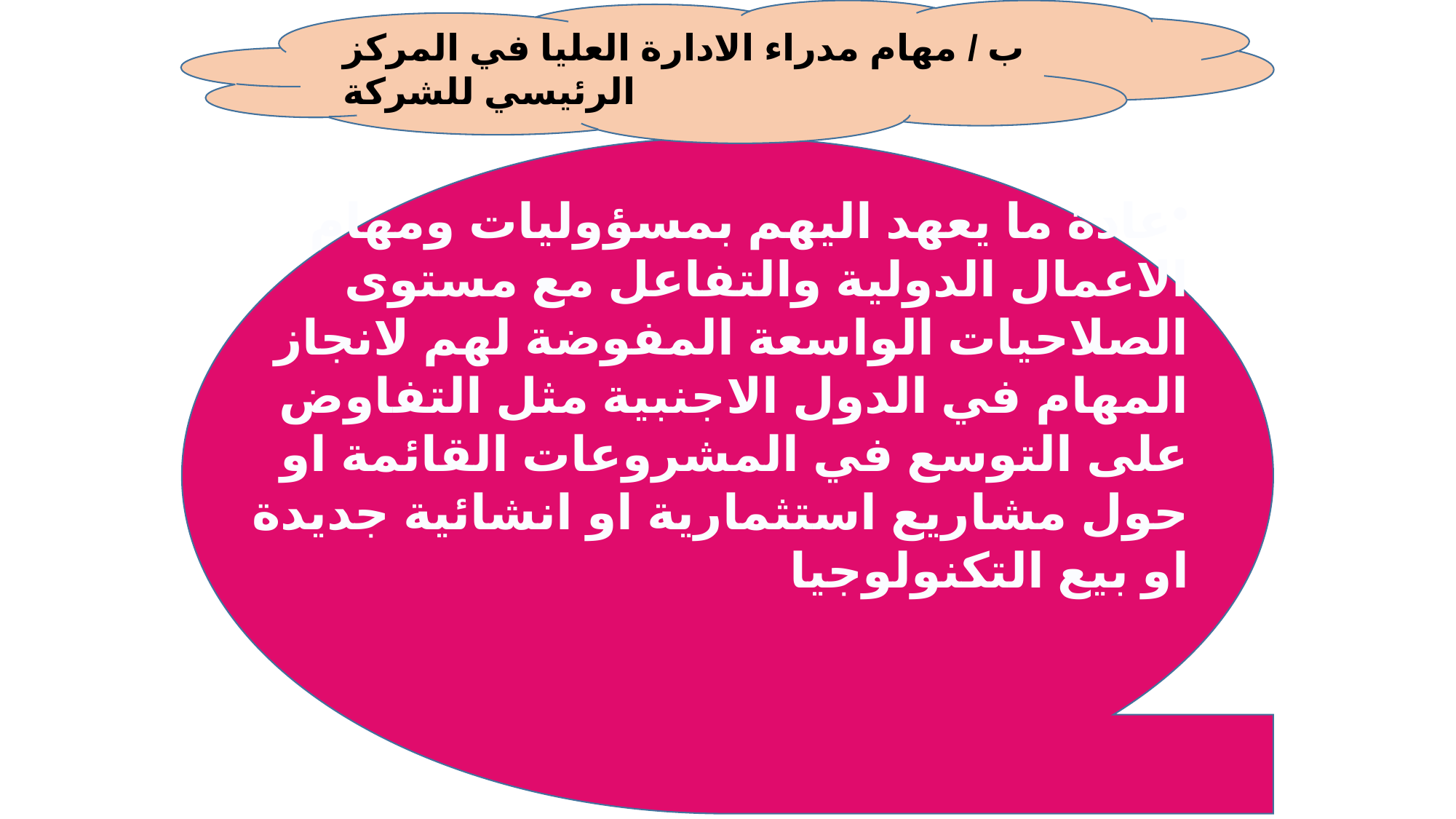

ب / مهام مدراء الادارة العليا في المركز الرئيسي للشركة

عادة ما يعهد اليهم بمسؤوليات ومهام الاعمال الدولية والتفاعل مع مستوى الصلاحيات الواسعة المفوضة لهم لانجاز المهام في الدول الاجنبية مثل التفاوض على التوسع في المشروعات القائمة او حول مشاريع استثمارية او انشائية جديدة او بيع التكنولوجيا